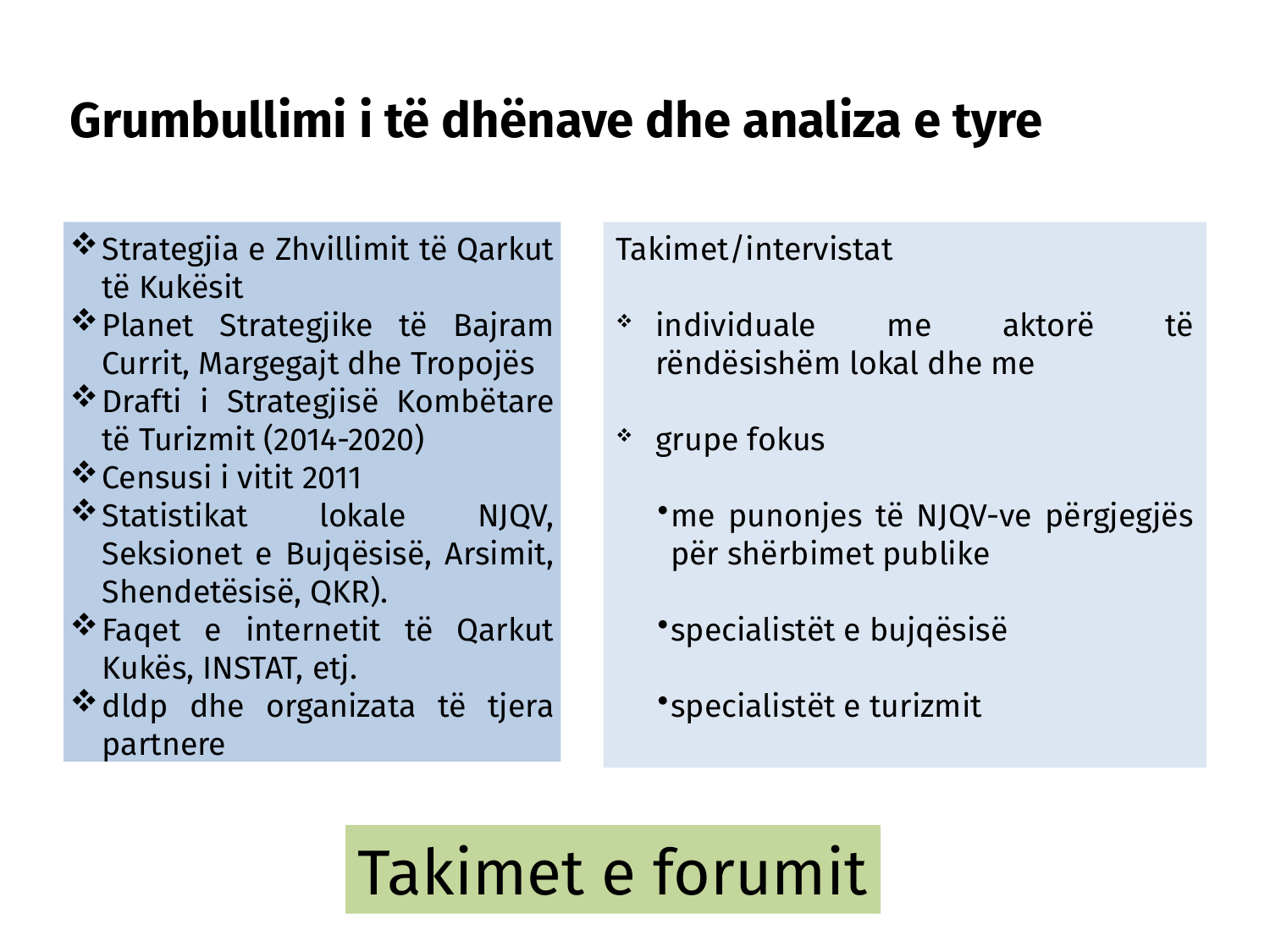

# Grumbullimi i të dhënave dhe analiza e tyre
Strategjia e Zhvillimit të Qarkut të Kukësit
Planet Strategjike të Bajram Currit, Margegajt dhe Tropojës
Drafti i Strategjisë Kombëtare të Turizmit (2014-2020)
Censusi i vitit 2011
Statistikat lokale NJQV, Seksionet e Bujqësisë, Arsimit, Shendetësisë, QKR).
Faqet e internetit të Qarkut Kukës, INSTAT, etj.
dldp dhe organizata të tjera partnere
Takimet/intervistat

individuale me aktorë të rëndësishëm lokal dhe me

grupe fokus

me punonjes të NJQV-ve përgjegjës për shërbimet publike

specialistët e bujqësisë

specialistët e turizmit

Takimet e forumit